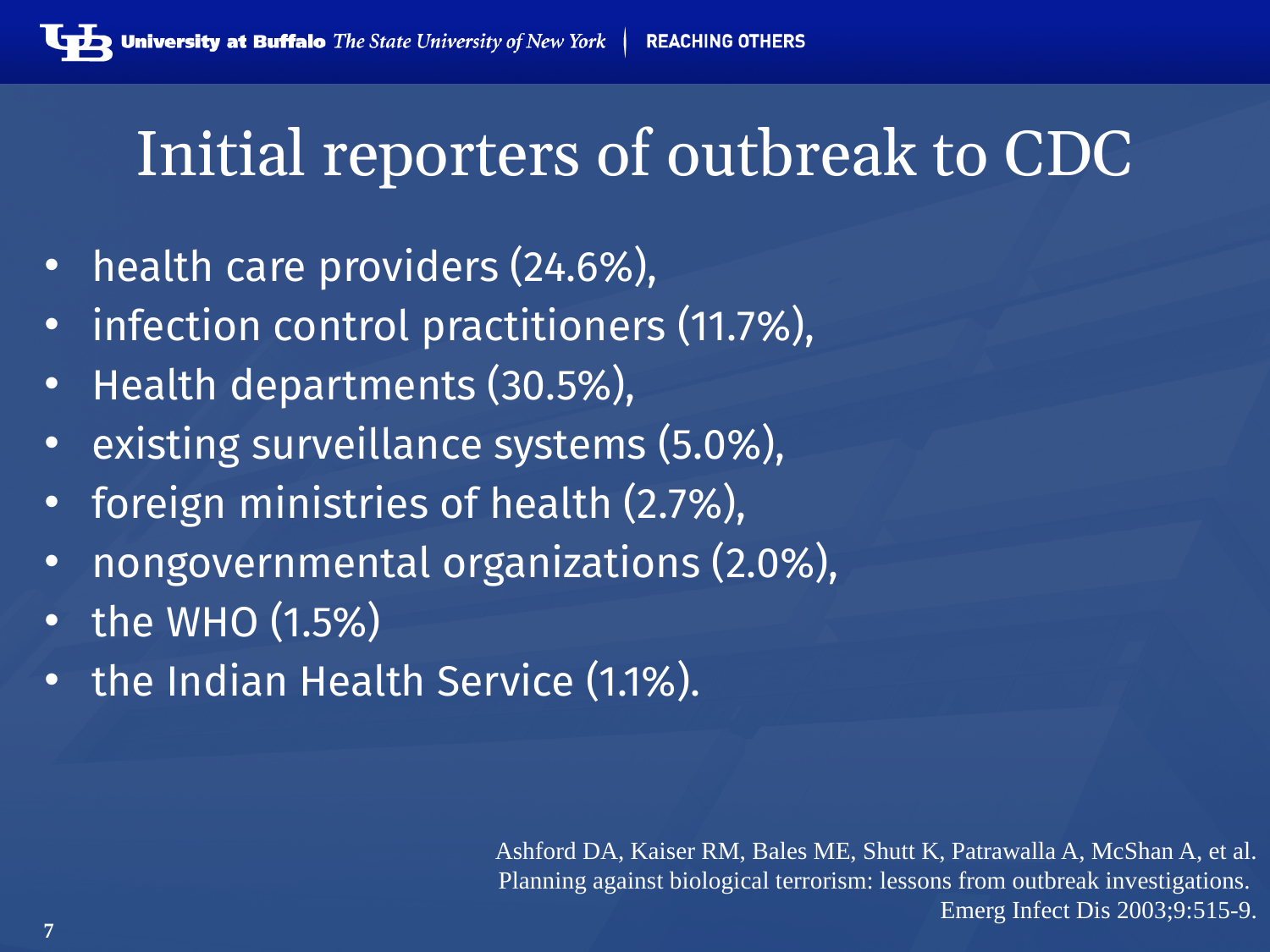

# Initial reporters of outbreak to CDC
health care providers (24.6%),
infection control practitioners (11.7%),
Health departments (30.5%),
existing surveillance systems (5.0%),
foreign ministries of health (2.7%),
nongovernmental organizations (2.0%),
the WHO (1.5%)
the Indian Health Service (1.1%).
Ashford DA, Kaiser RM, Bales ME, Shutt K, Patrawalla A, McShan A, et al. Planning against biological terrorism: lessons from outbreak investigations.
Emerg Infect Dis 2003;9:515-9.
7